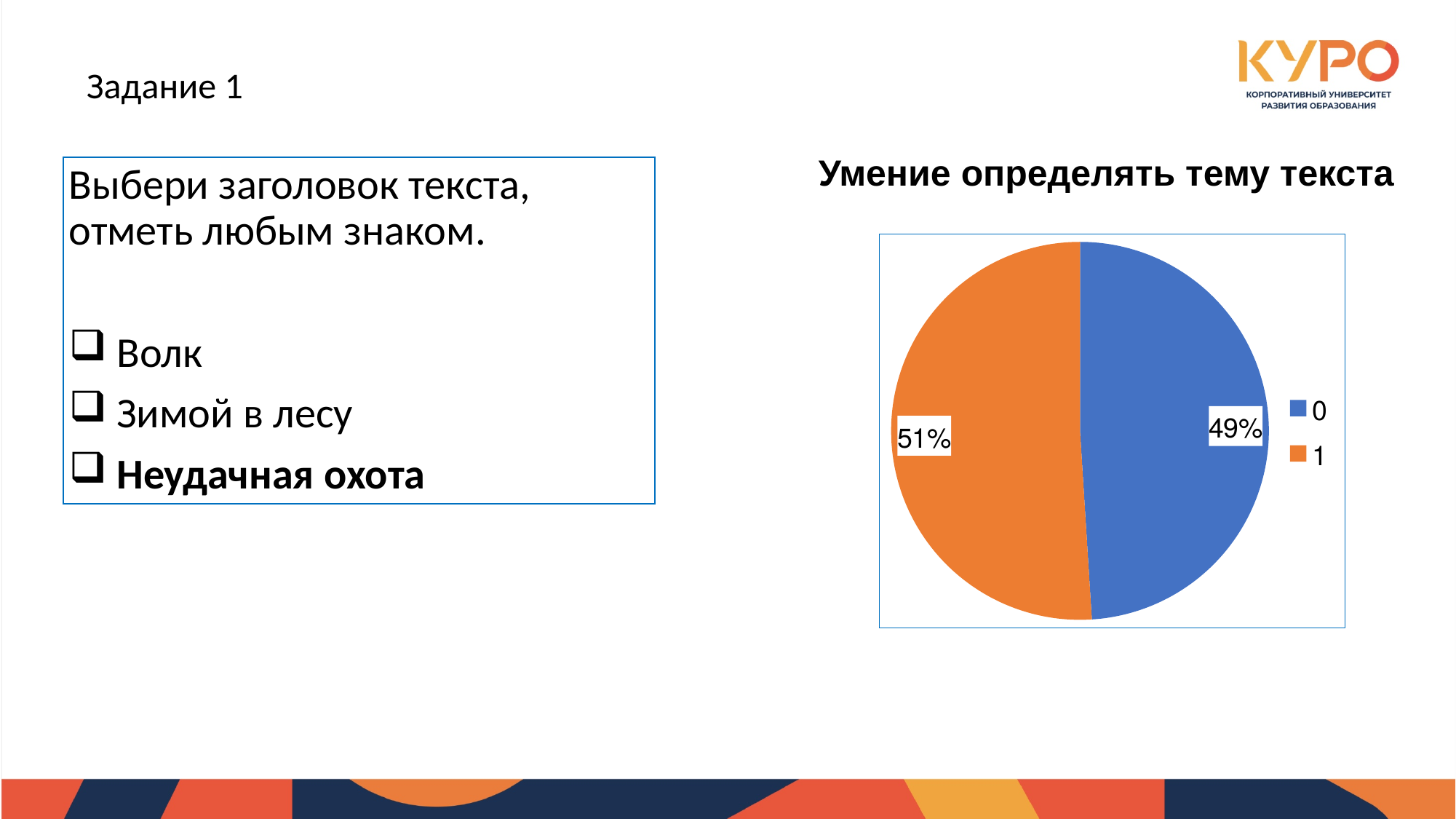

Задание 1

Умение определять тему текста
Выбери заголовок текста, отметь любым знаком.

 Волк
 Зимой в лесу
 Неудачная охота

### Chart

| Category | Продажи |
|---|---|
| 0 | 49.0 |
| 1 | 51.0 |